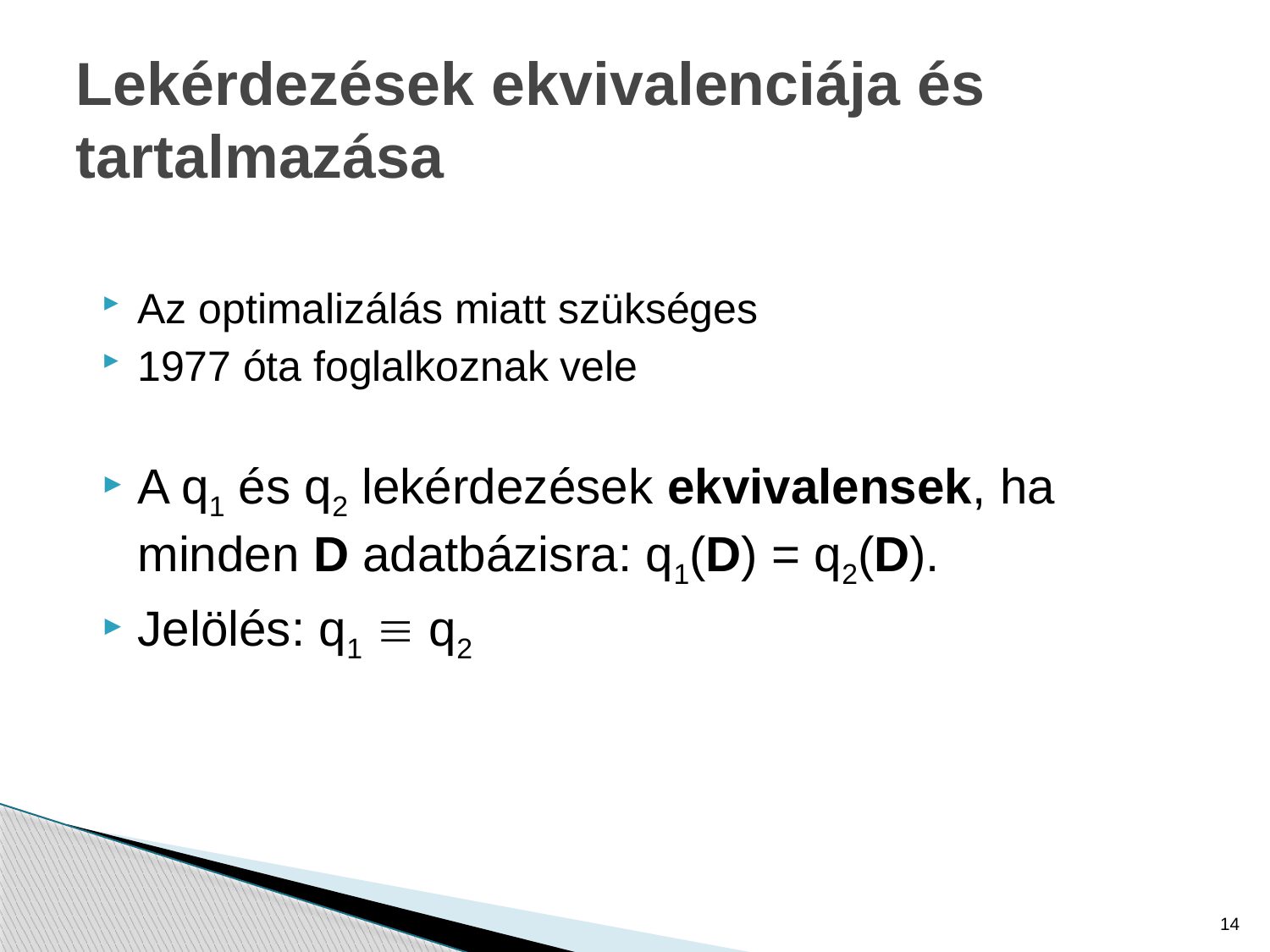

# Lekérdezések ekvivalenciája és tartalmazása
Az optimalizálás miatt szükséges
1977 óta foglalkoznak vele

A q1 és q2 lekérdezések ekvivalensek, ha minden D adatbázisra: q1(D) = q2(D).
Jelölés: q1 ≡ q2

14